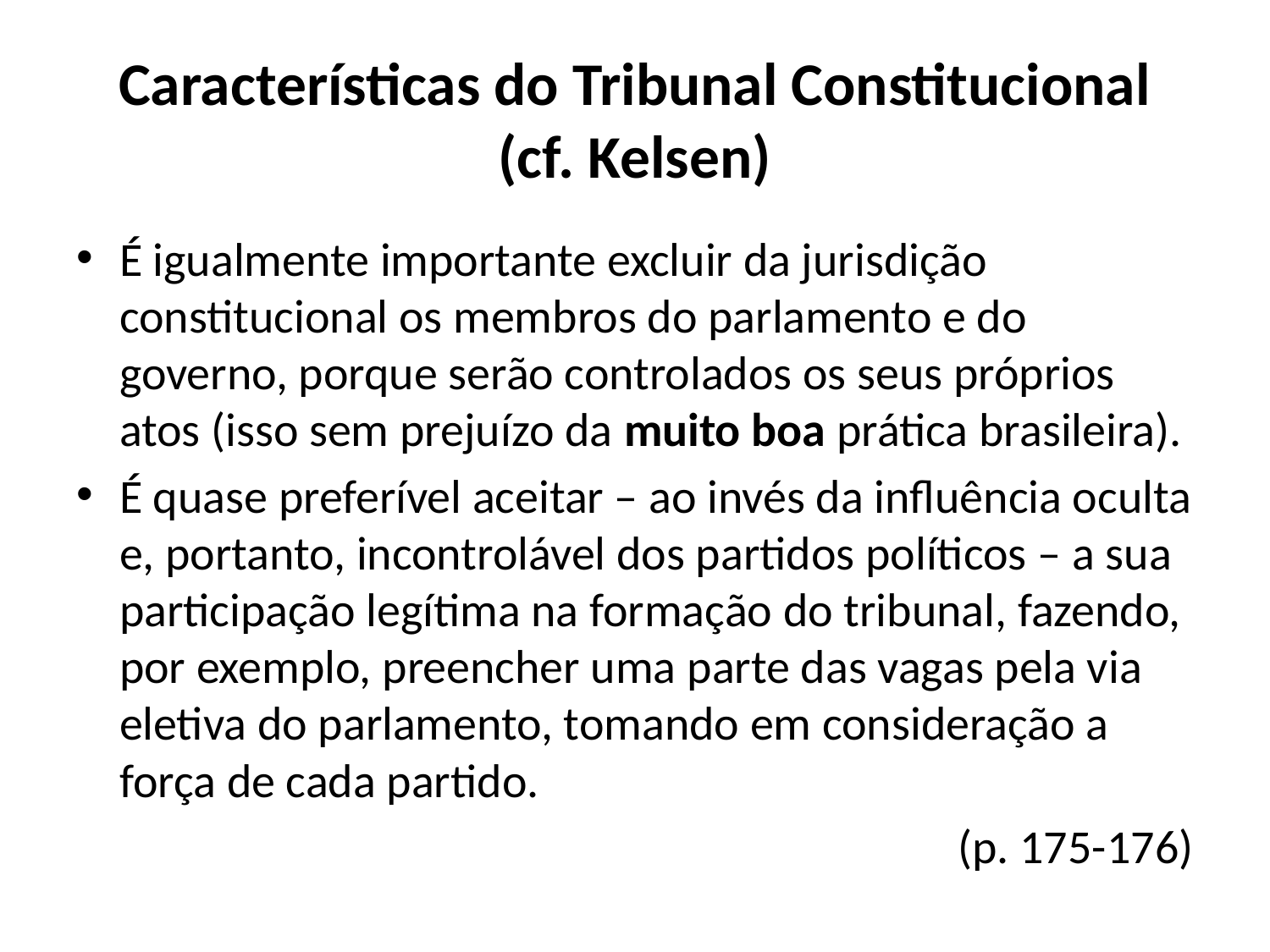

# Características do Tribunal Constitucional (cf. Kelsen)
É igualmente importante excluir da jurisdição constitucional os membros do parlamento e do governo, porque serão controlados os seus próprios atos (isso sem prejuízo da muito boa prática brasileira).
É quase preferível aceitar – ao invés da influência oculta e, portanto, incontrolável dos partidos políticos – a sua participação legítima na formação do tribunal, fazendo, por exemplo, preencher uma parte das vagas pela via eletiva do parlamento, tomando em consideração a força de cada partido.
(p. 175-176)